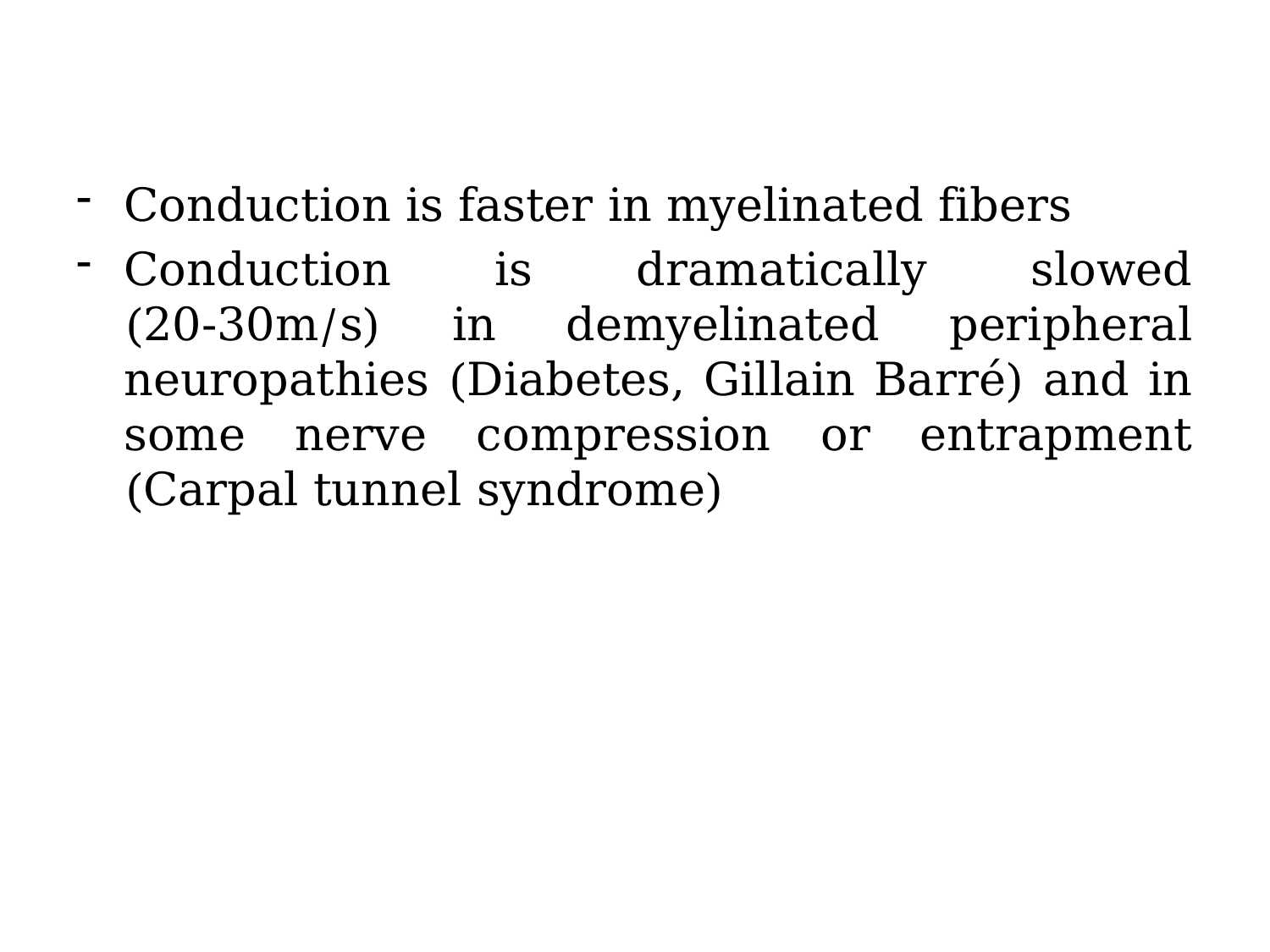

Conduction is faster in myelinated fibers
Conduction is dramatically slowed (20-30m/s) in demyelinated peripheral neuropathies (Diabetes, Gillain Barré) and in some nerve compression or entrapment (Carpal tunnel syndrome)